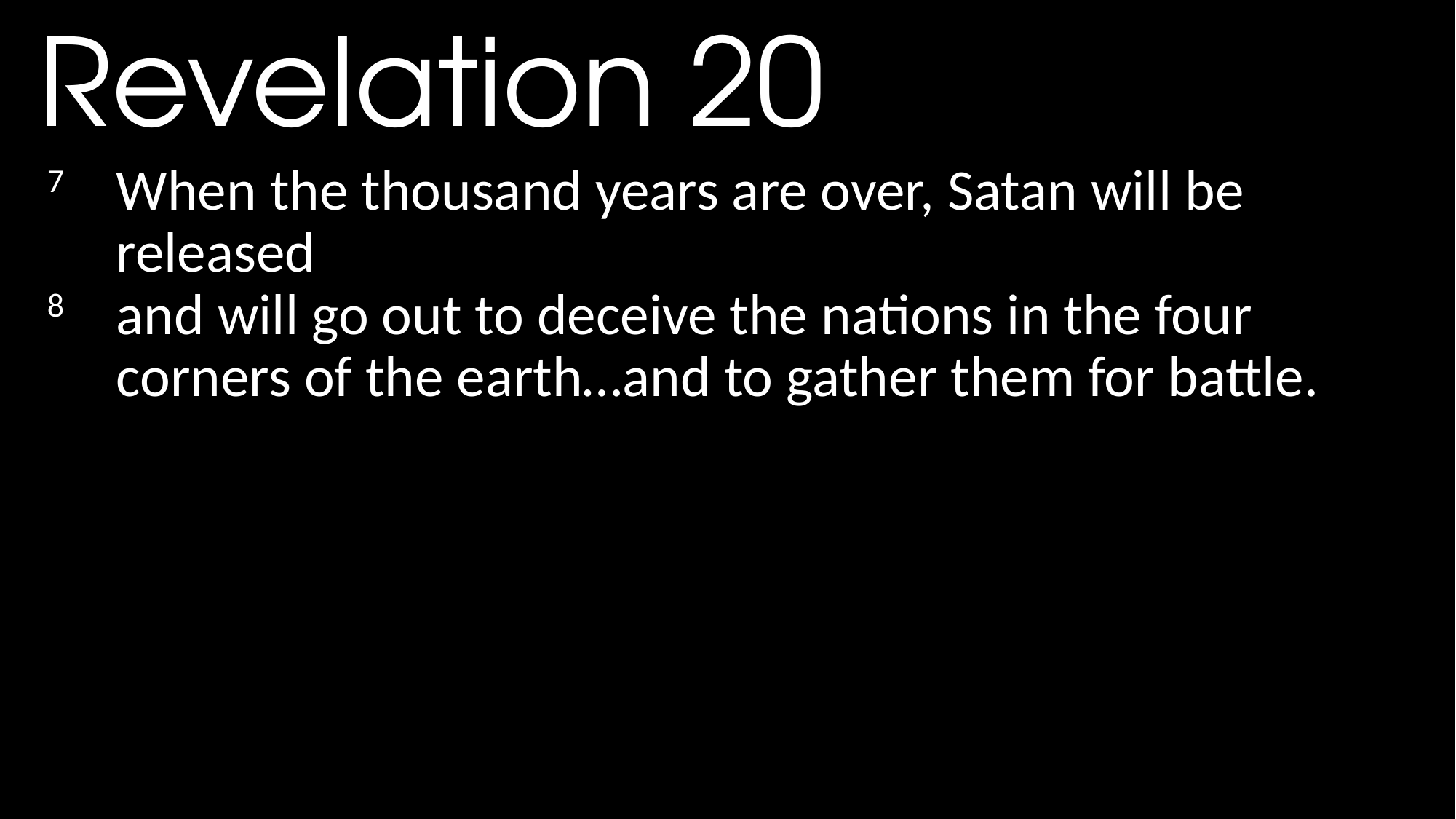

Revelation 20
7 	When the thousand years are over, Satan will be released
8 	and will go out to deceive the nations in the four corners of the earth…and to gather them for battle.